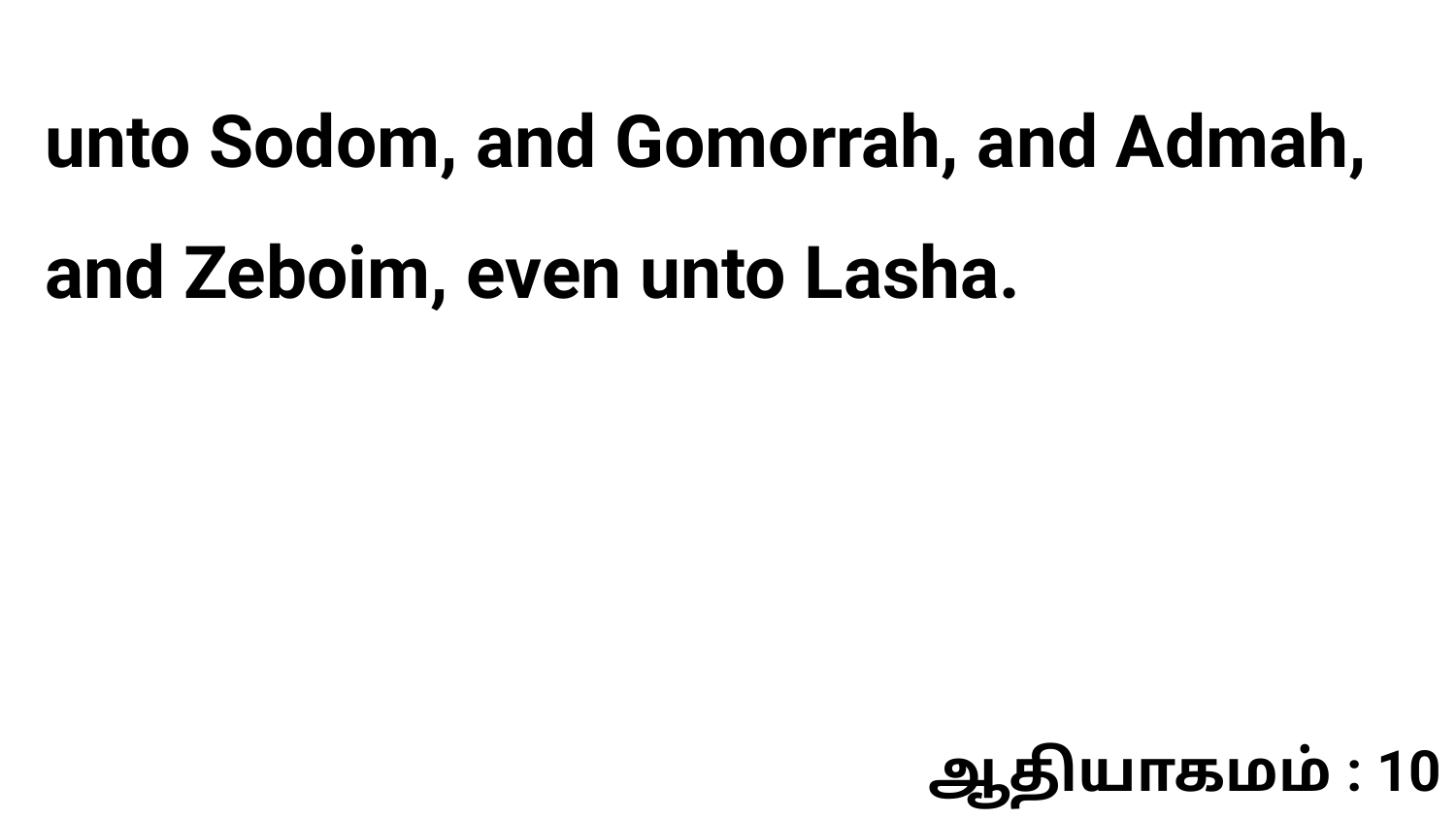

unto Sodom, and Gomorrah, and Admah, and Zeboim, even unto Lasha.
ஆதியாகமம் : 10